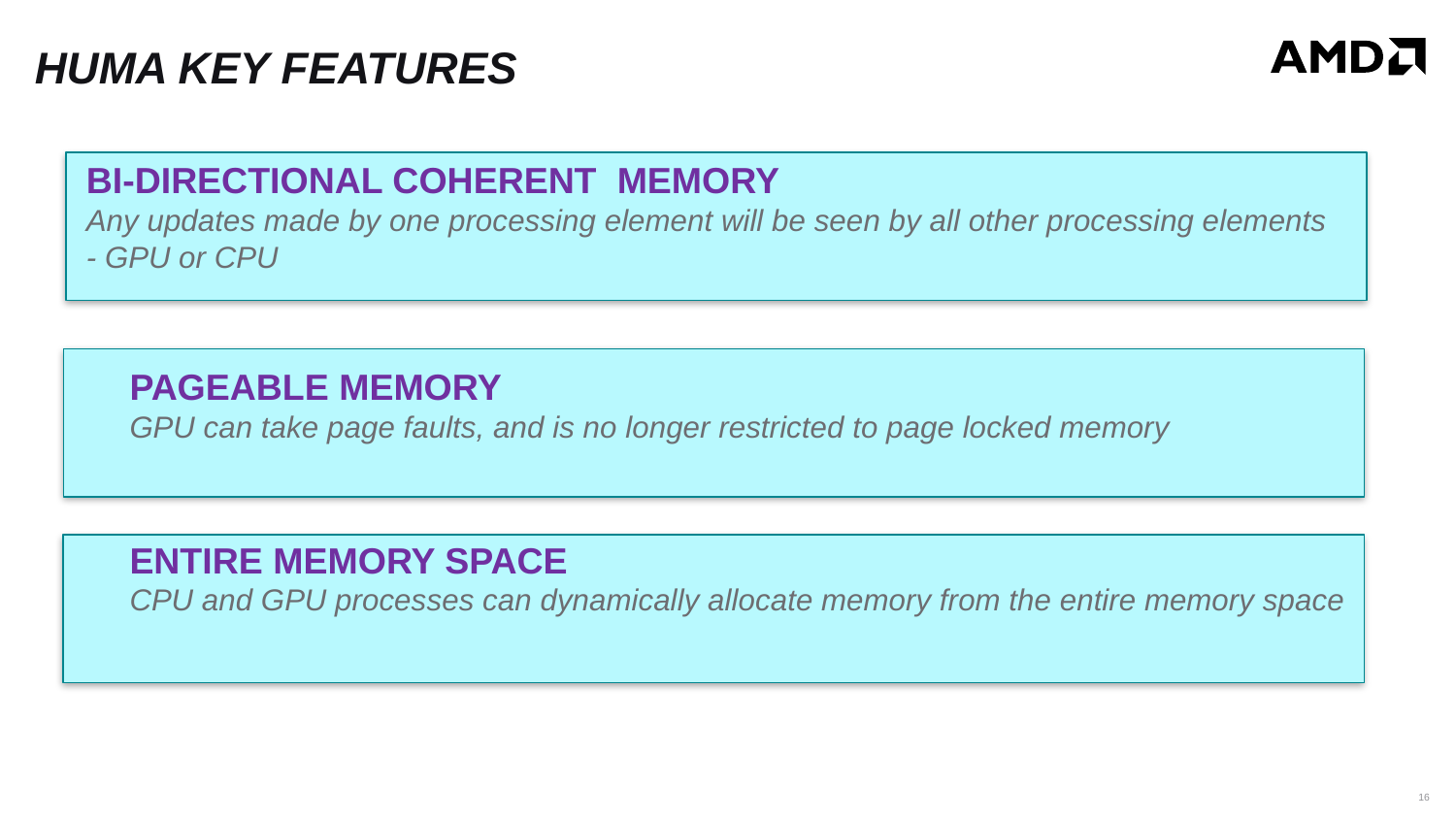

hUMA KEY FEATURES

BI-DIRECTIONAL COHERENT  MEMORY
Any updates made by one processing element will be seen by all other processing elements - GPU or CPU

PAGEABLE MEMORY
GPU can take page faults, and is no longer restricted to page locked memory
ENTIRE MEMORY SPACE
CPU and GPU processes can dynamically allocate memory from the entire memory space